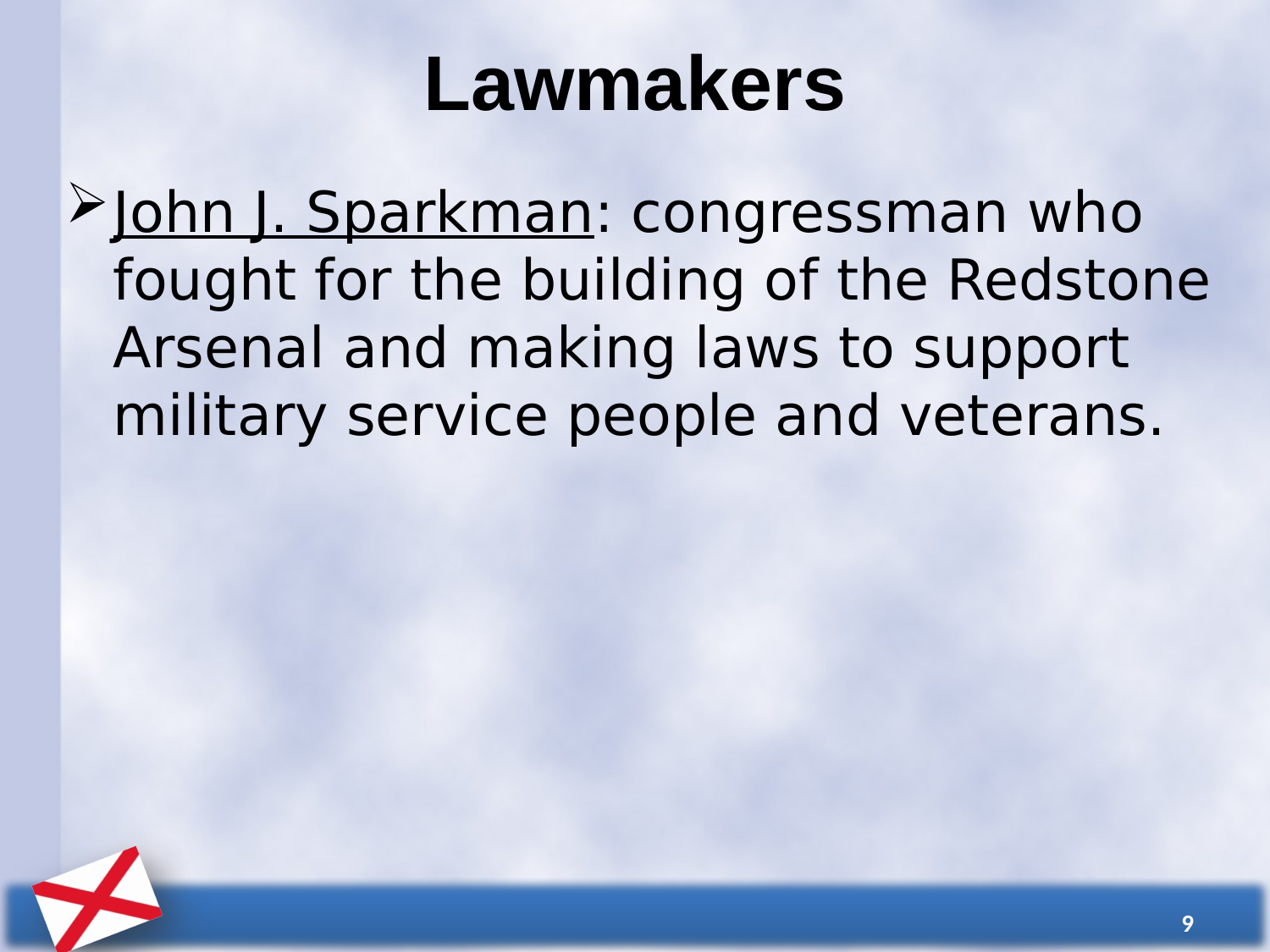

# Lawmakers
John J. Sparkman: congressman who fought for the building of the Redstone Arsenal and making laws to support military service people and veterans.

9